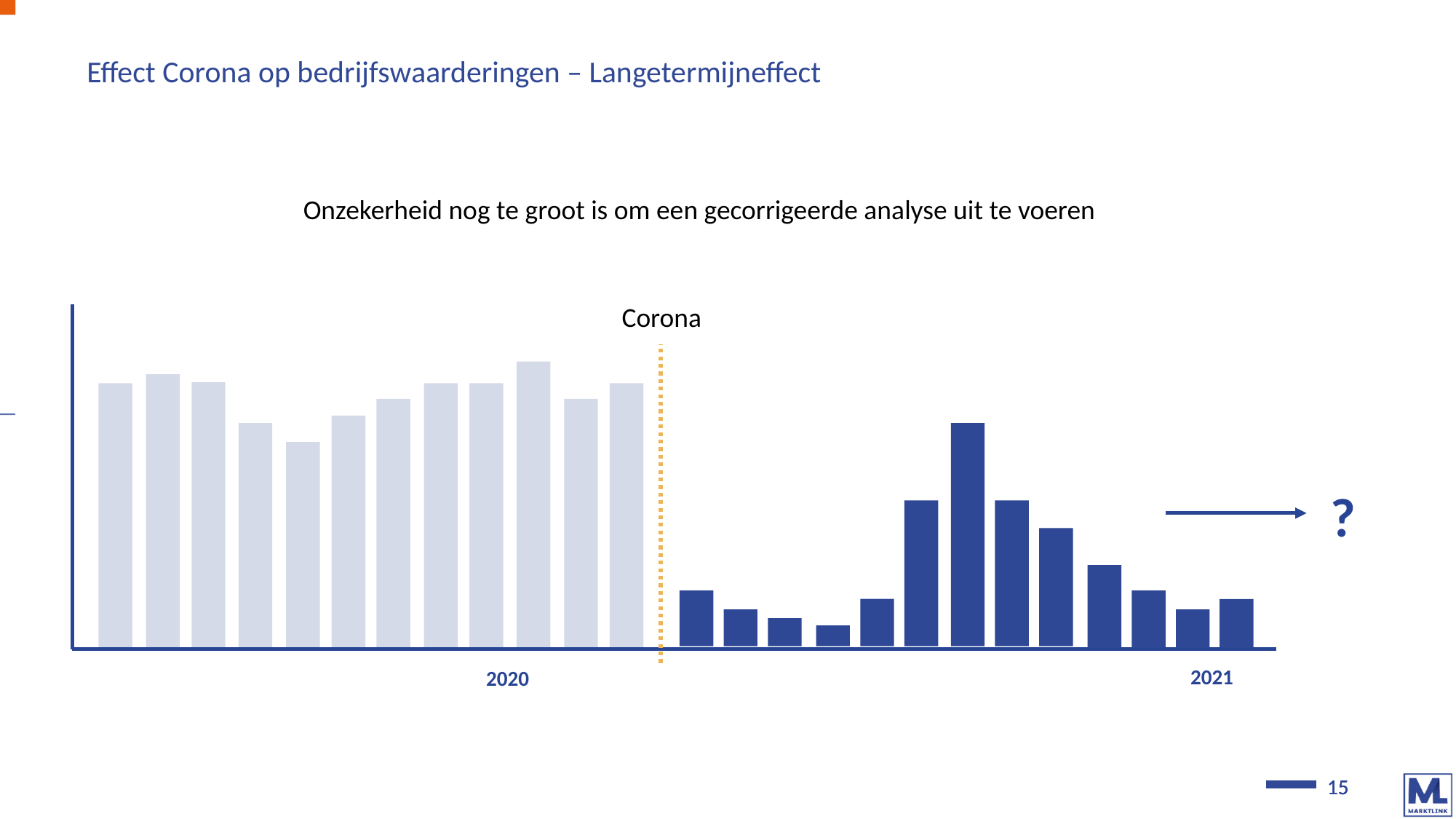

# Effect Corona op bedrijfswaarderingen – Langetermijneffect
Onzekerheid nog te groot is om een gecorrigeerde analyse uit te voeren
Corona

?

2021
2020